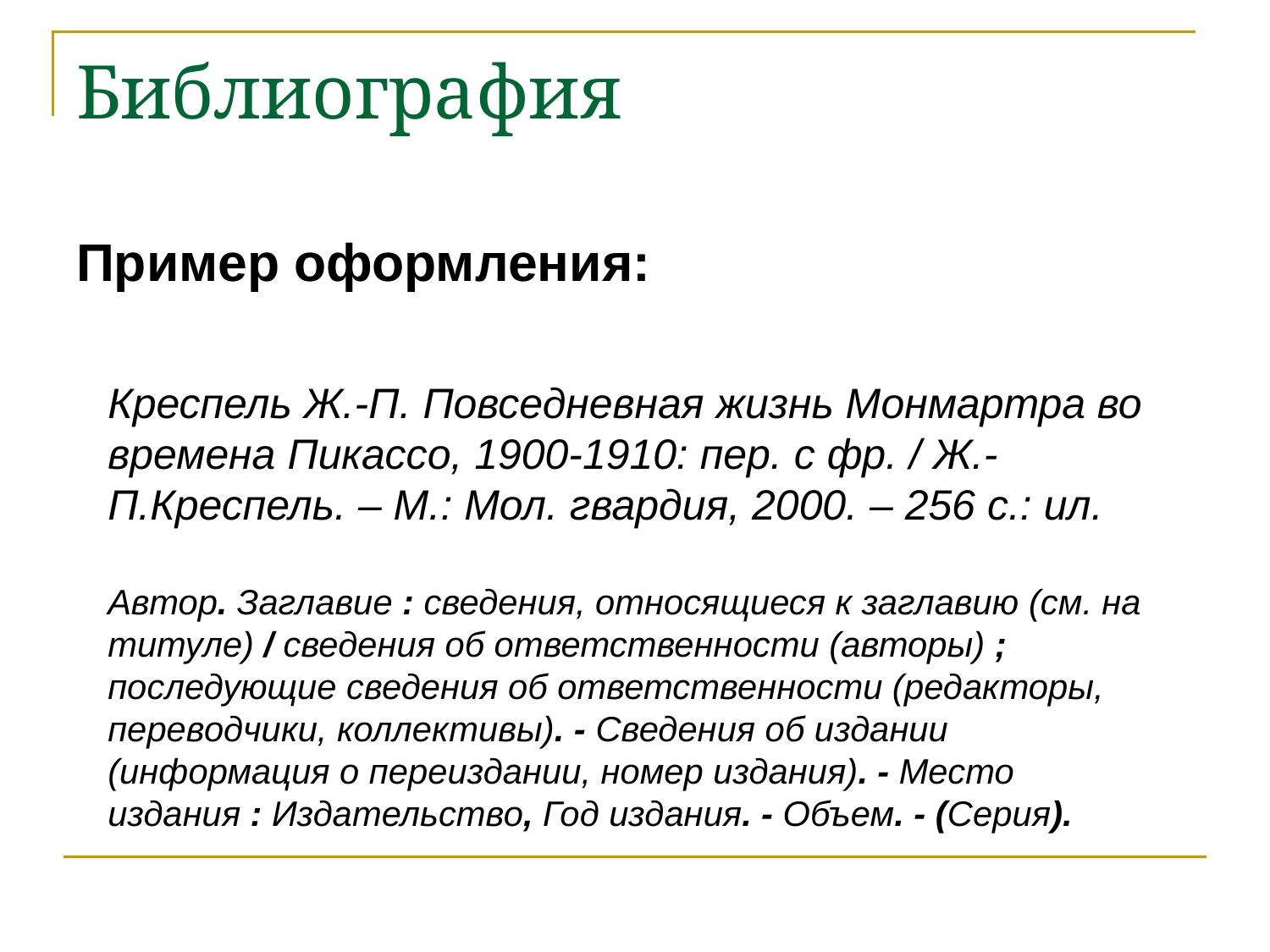

# Библиография
Пример оформления:

Креспель Ж.-П. Повседневная жизнь Монмартра во времена Пикассо, 1900-1910: пер. с фр. / Ж.-П.Креспель. – М.: Мол. гвардия, 2000. – 256 с.: ил.

Автор. Заглавие : сведения, относящиеся к заглавию (см. на титуле) / сведения об ответственности (авторы) ; последующие сведения об ответственности (редакторы, переводчики, коллективы). - Сведения об издании (информация о переиздании, номер издания). - Место издания : Издательство, Год издания. - Объем. - (Серия).